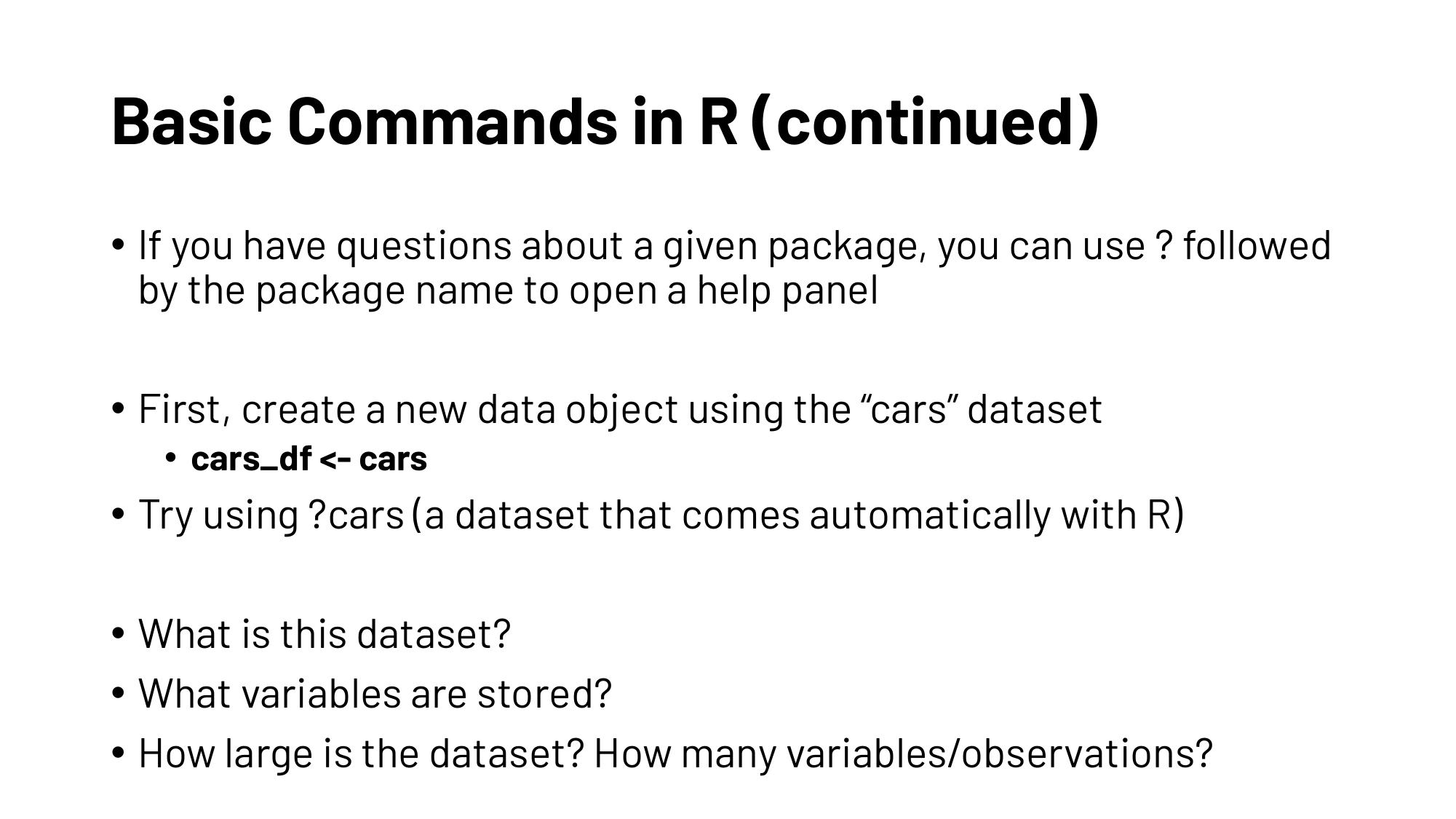

# Basic Commands in R (continued)
If you have questions about a given package, you can use ? followed by the package name to open a help panel

First, create a new data object using the “cars” dataset
cars_df <- cars
Try using ?cars (a dataset that comes automatically with R)

What is this dataset?
What variables are stored?
How large is the dataset? How many variables/observations?